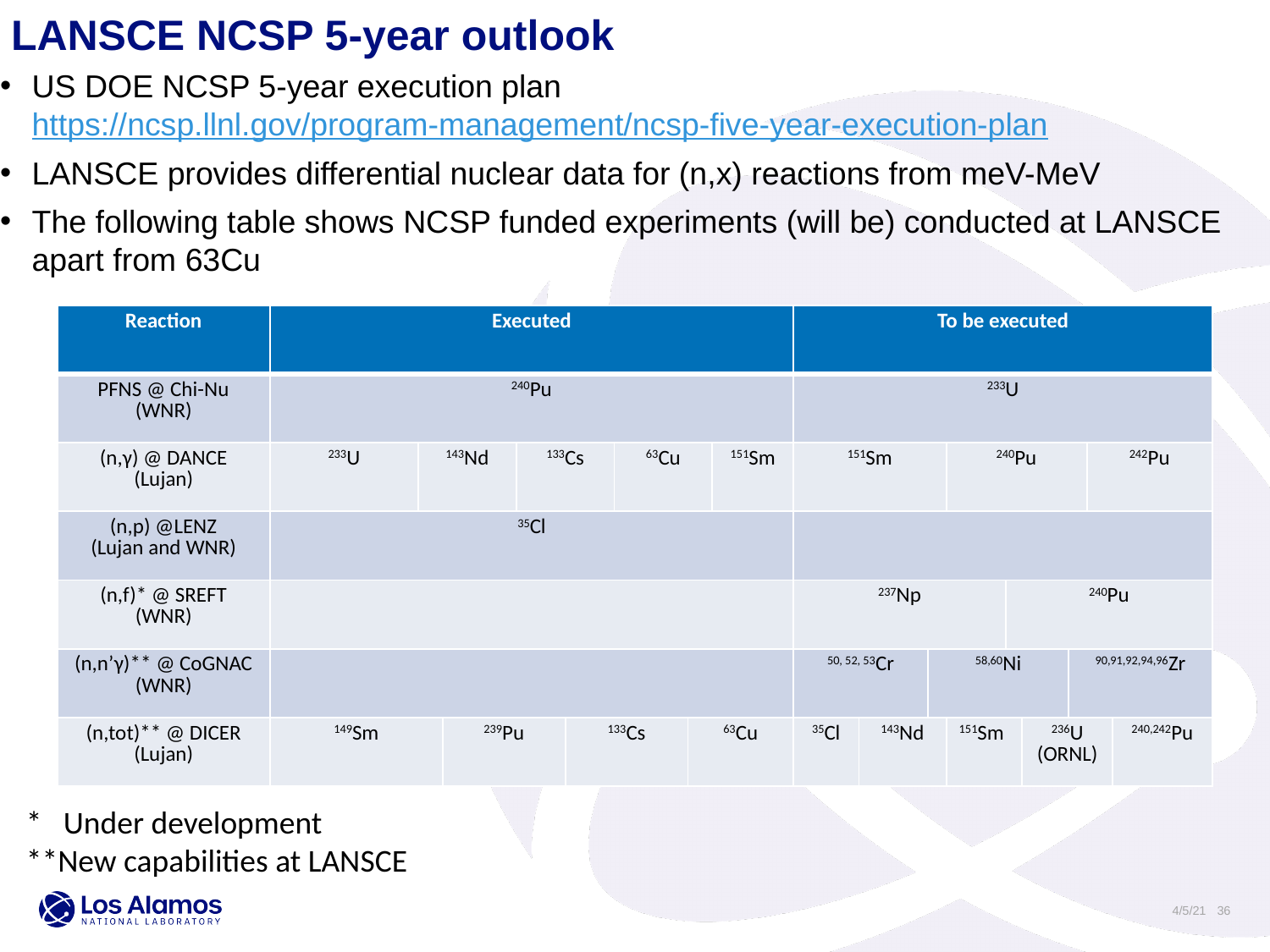

LANSCE NCSP 5-year outlook
US DOE NCSP 5-year execution plan
https://ncsp.llnl.gov/program-management/ncsp-five-year-execution-plan
LANSCE provides differential nuclear data for (n,x) reactions from meV-MeV
The following table shows NCSP funded experiments (will be) conducted at LANSCE apart from 63Cu
| Reaction | Executed |  |  |  |  |  |  |  | To be executed |  |  |  |  |  |  |  |  |
| --- | --- | --- | --- | --- | --- | --- | --- | --- | --- | --- | --- | --- | --- | --- | --- | --- | --- |
| PFNS @ Chi-Nu (WNR) | 240Pu |  |  |  |  |  |  |  | 233U |  |  |  |  |  |  |  |  |
| (n,γ) @ DANCE (Lujan) | 233U | 143Nd |  | 133Cs |  | 63Cu |  | 151Sm | 151Sm |  |  | 240Pu |  |  |  | 242Pu |  |
| (n,p) @LENZ (Lujan and WNR) | 35Cl |  |  |  |  |  |  |  |  |  |  |  |  |  |  |  |  |
| (n,f)\* @ SREFT (WNR) |  |  |  |  |  |  |  |  | 237Np |  |  |  | 240Pu |  |  |  |  |
| (n,n’γ)\*\* @ CoGNAC (WNR) |  |  |  |  |  |  |  |  | 50, 52, 53Cr |  | 58,60Ni |  |  |  | 90,91,92,94,96Zr |  |  |
| (n,tot)\*\* @ DICER (Lujan) | 149Sm |  | 239Pu |  | 133Cs |  | 63Cu |  | 35Cl | 143Nd |  | 151Sm |  | 236U (ORNL) |  |  | 240,242Pu |
*   Under development
**New capabilities at LANSCE